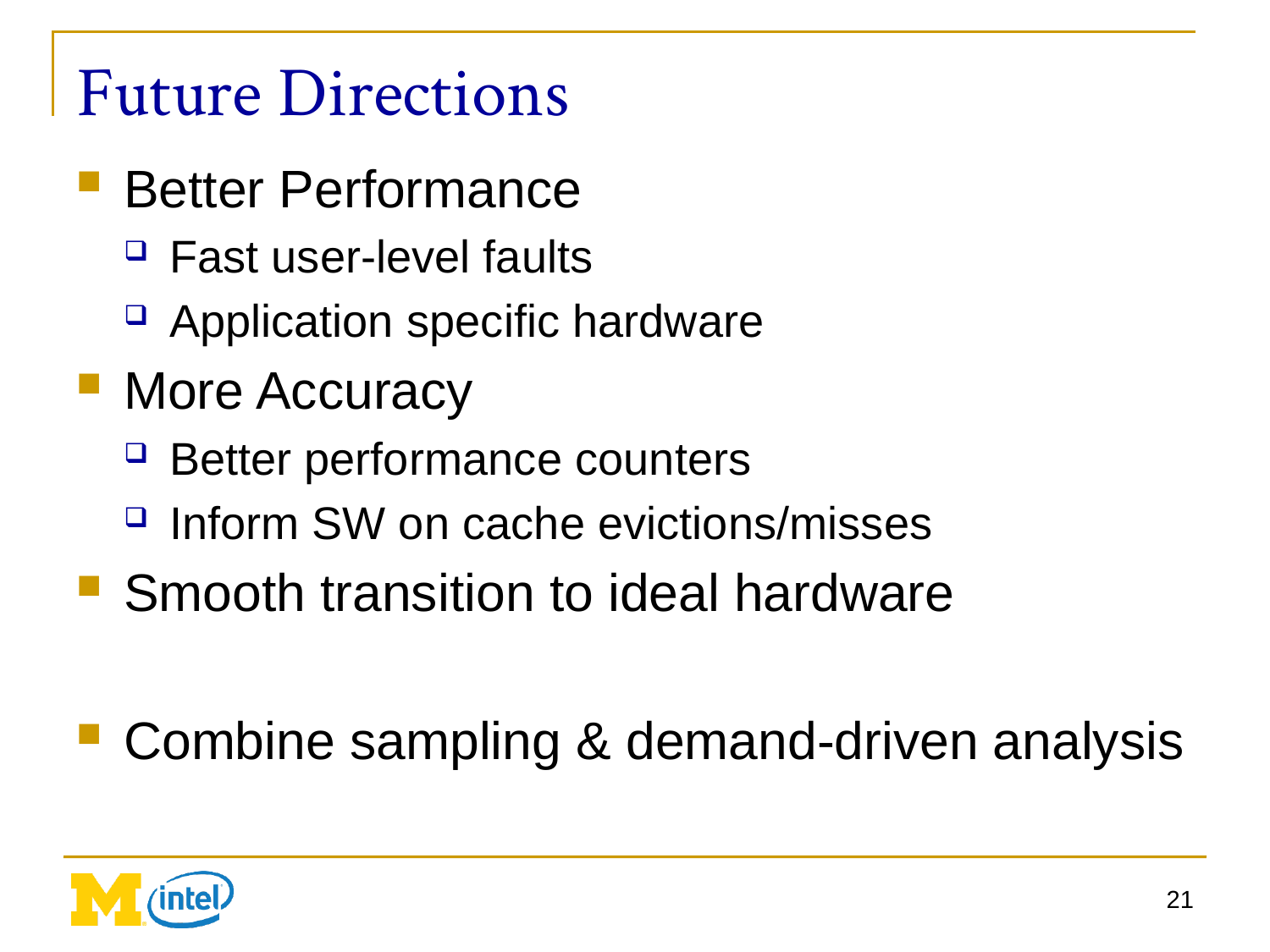

# Future Directions
Better Performance
Fast user-level faults
Application specific hardware
More Accuracy
Better performance counters
Inform SW on cache evictions/misses
Smooth transition to ideal hardware

Combine sampling & demand-driven analysis
21